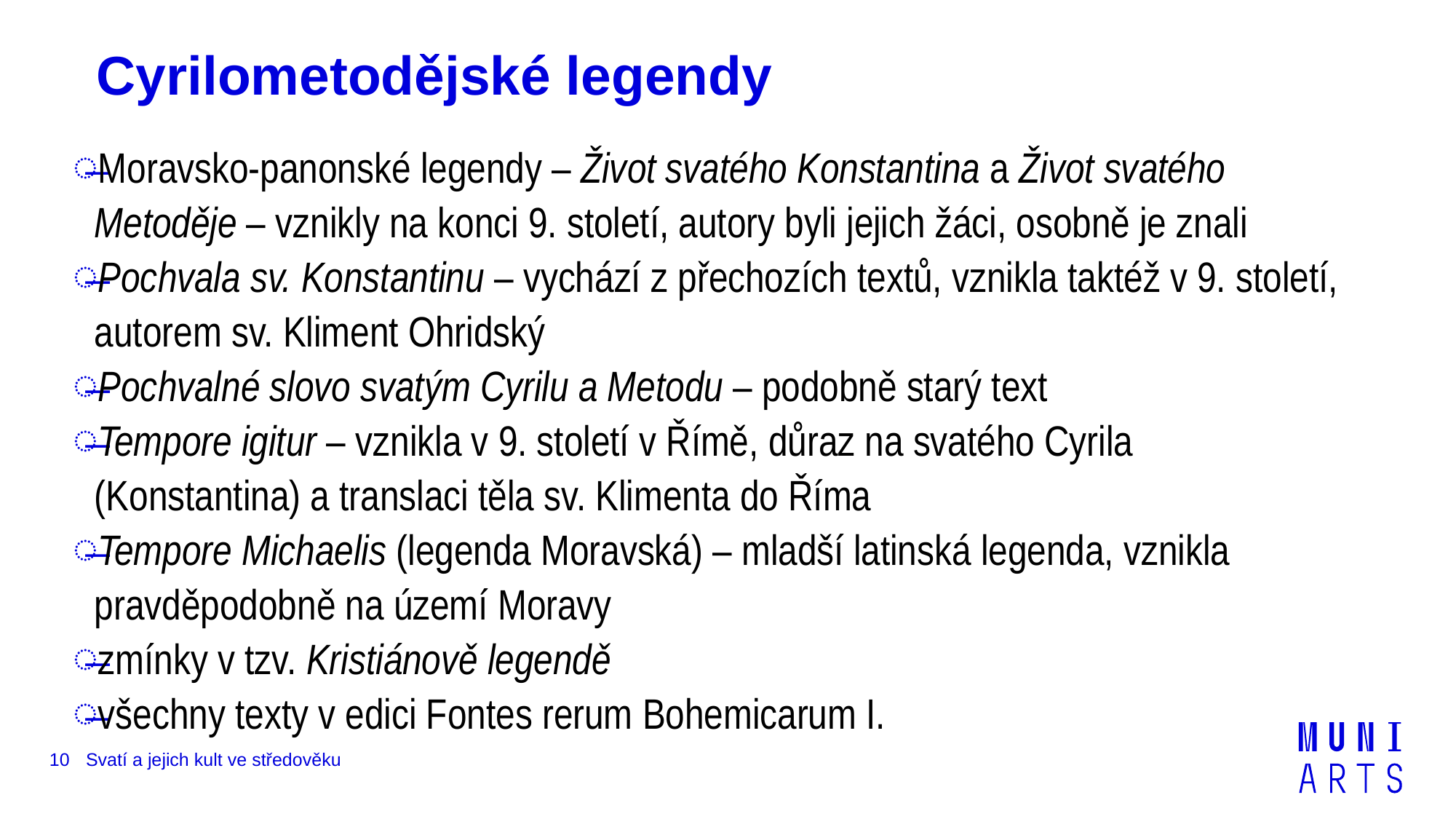

# Cyrilometodějské legendy
Moravsko-panonské legendy – Život svatého Konstantina a Život svatého Metoděje – vznikly na konci 9. století, autory byli jejich žáci, osobně je znali
Pochvala sv. Konstantinu – vychází z přechozích textů, vznikla taktéž v 9. století, autorem sv. Kliment Ohridský
Pochvalné slovo svatým Cyrilu a Metodu – podobně starý text
Tempore igitur – vznikla v 9. století v Římě, důraz na svatého Cyrila (Konstantina) a translaci těla sv. Klimenta do Říma
Tempore Michaelis (legenda Moravská) – mladší latinská legenda, vznikla pravděpodobně na území Moravy
zmínky v tzv. Kristiánově legendě
všechny texty v edici Fontes rerum Bohemicarum I.
10
Svatí a jejich kult ve středověku